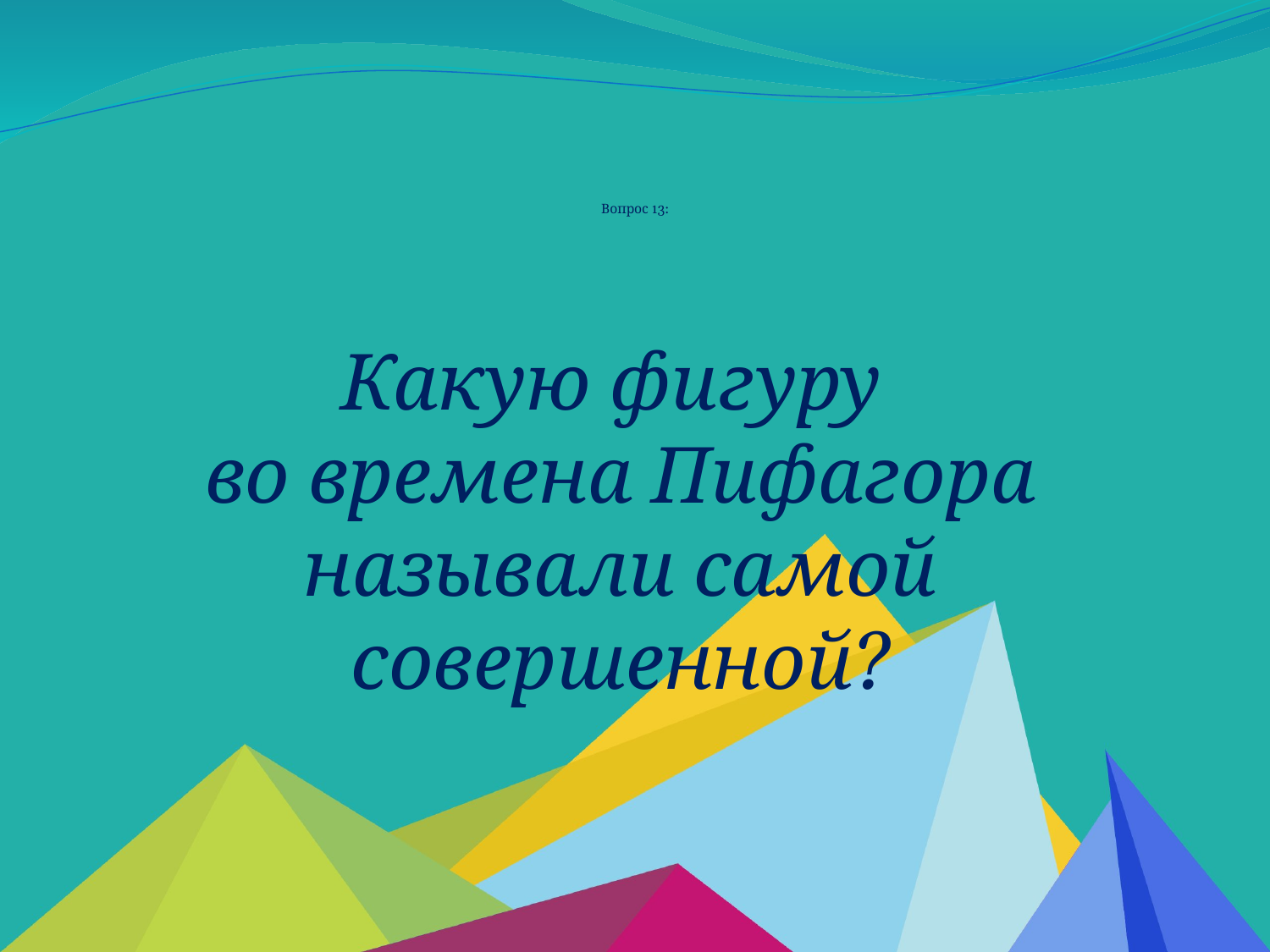

# Вопрос 13:
Какую фигуру
во времена Пифагора называли самой совершенной?